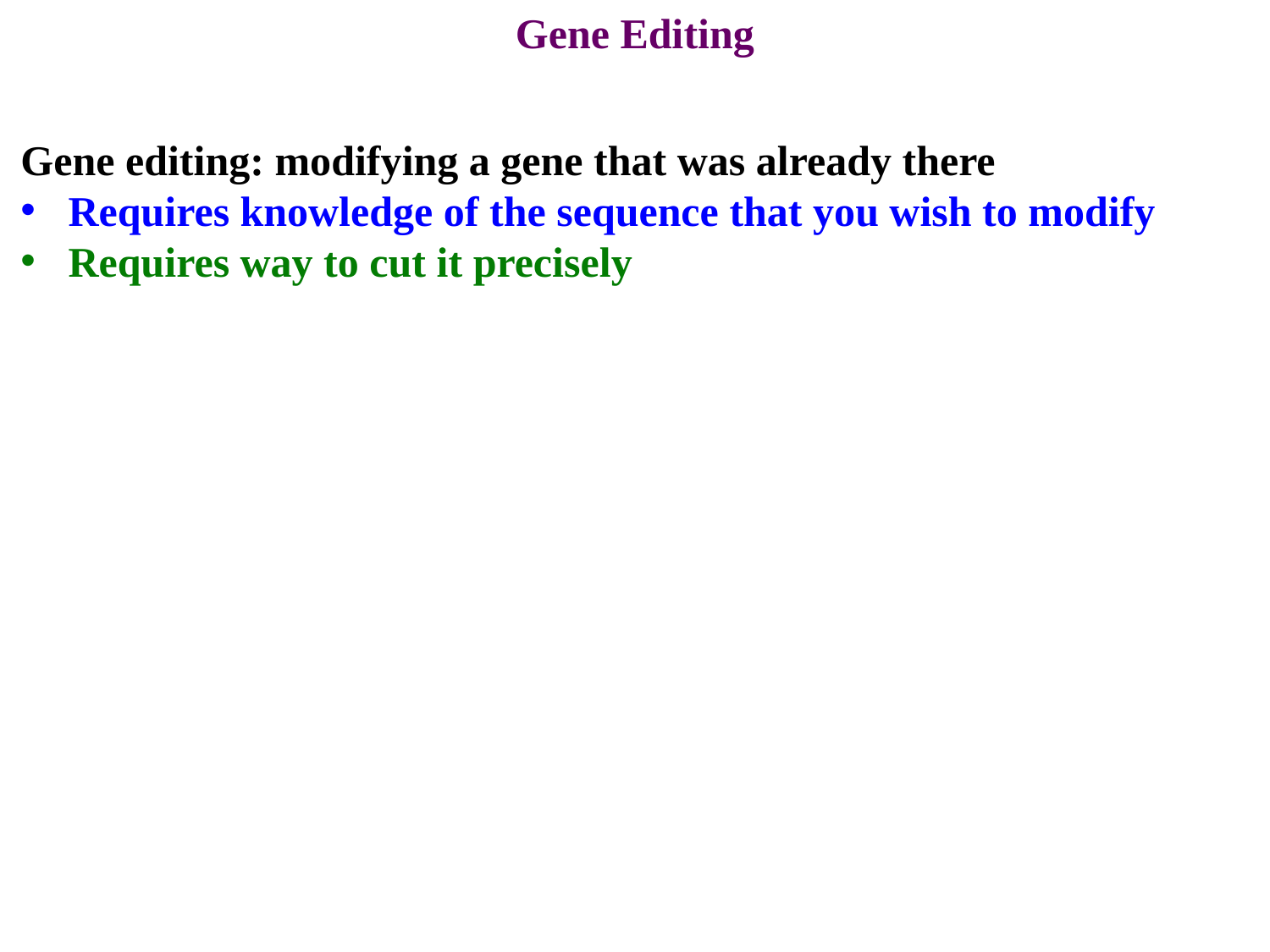

Gene Editing

Gene editing: modifying a gene that was already there
Requires knowledge of the sequence that you wish to modify
Requires way to cut it precisely